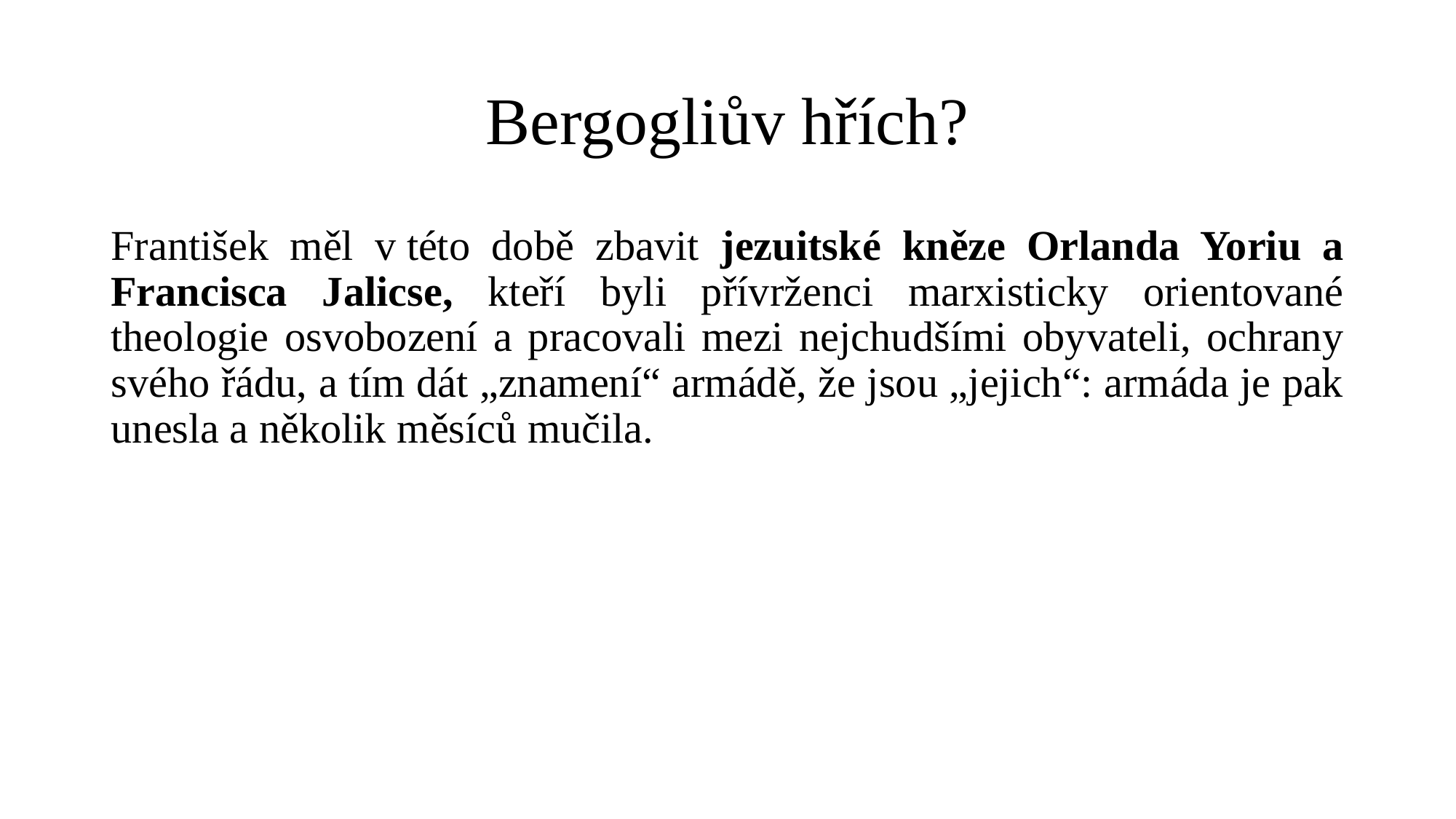

# Bergogliův hřích?
František měl v této době zbavit jezuitské kněze Orlanda Yoriu a Francisca Jalicse, kteří byli přívrženci marxisticky orientované theologie osvobození a pracovali mezi nejchudšími obyvateli, ochrany svého řádu, a tím dát „znamení“ armádě, že jsou „jejich“: armáda je pak unesla a několik měsíců mučila.